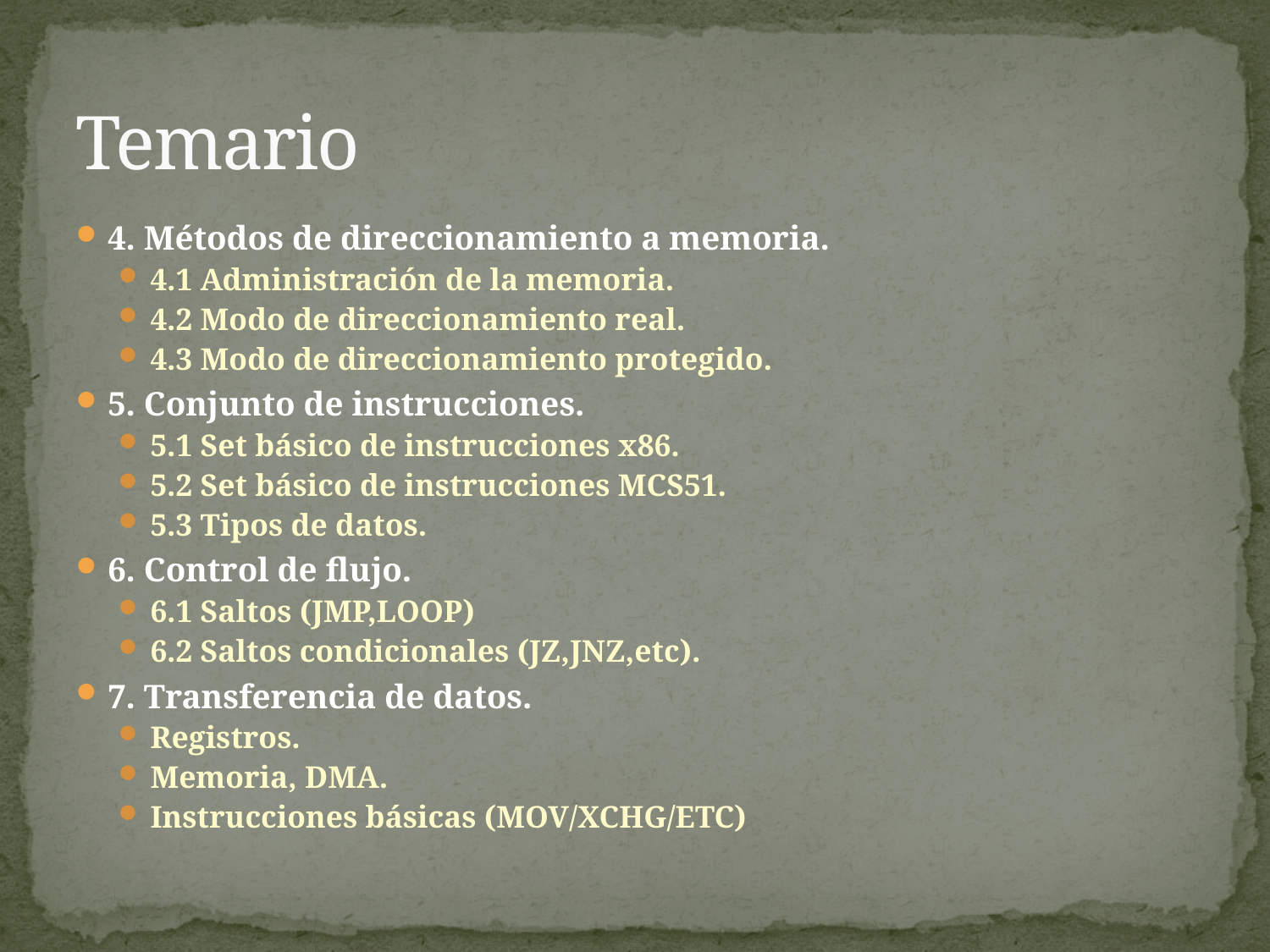

# Temario
4. Métodos de direccionamiento a memoria.
4.1 Administración de la memoria.
4.2 Modo de direccionamiento real.
4.3 Modo de direccionamiento protegido.
5. Conjunto de instrucciones.
5.1 Set básico de instrucciones x86.
5.2 Set básico de instrucciones MCS51.
5.3 Tipos de datos.
6. Control de flujo.
6.1 Saltos (JMP,LOOP)
6.2 Saltos condicionales (JZ,JNZ,etc).
7. Transferencia de datos.
Registros.
Memoria, DMA.
Instrucciones básicas (MOV/XCHG/ETC)